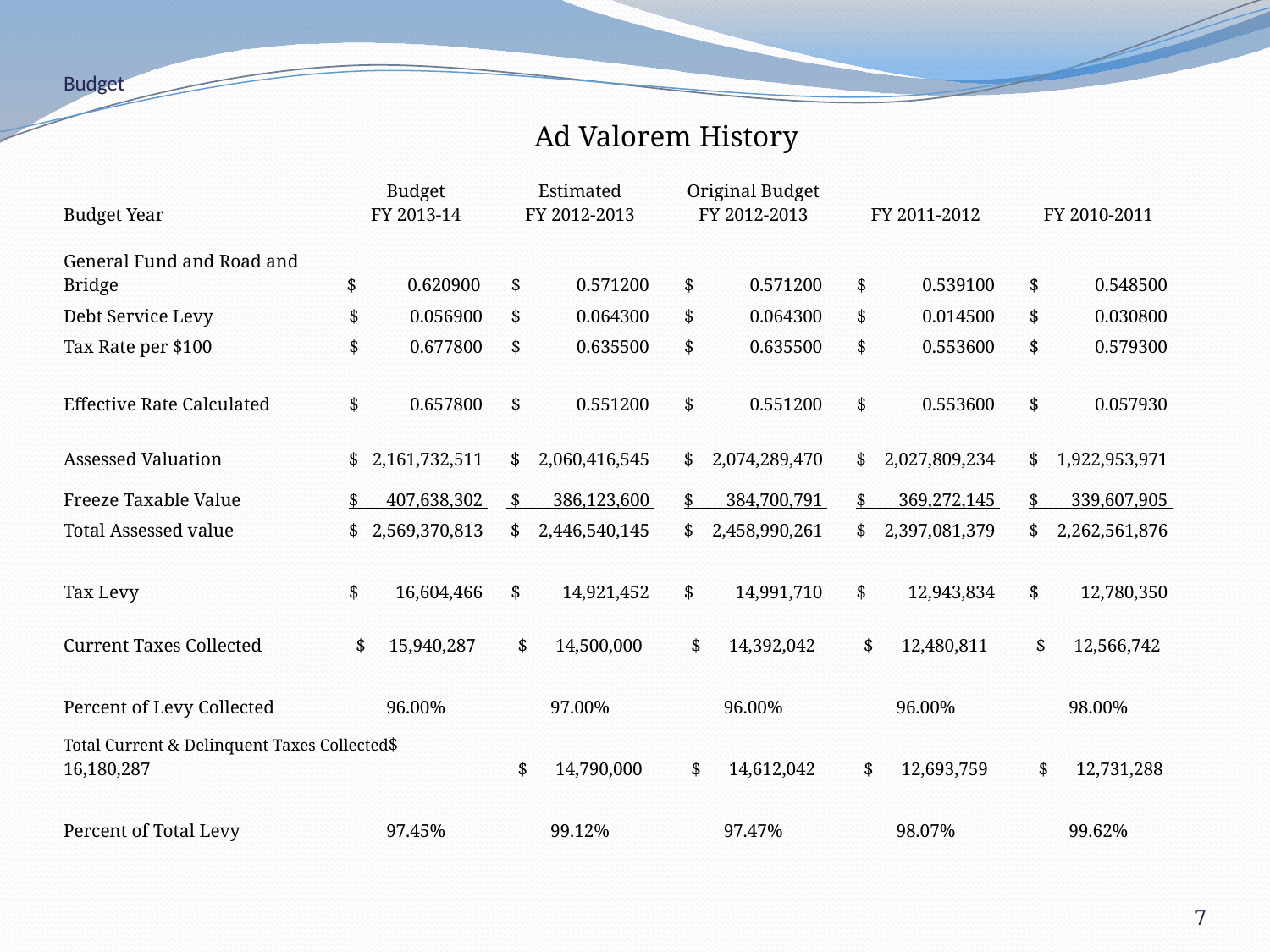

# Budget
|  |  |  |  | Ad Valorem History |  |  |  |
| --- | --- | --- | --- | --- | --- | --- | --- |
|  |  |  | Budget | Estimated | Original Budget |  |  |
|  | Budget Year |  | FY 2013-14 | FY 2012-2013 | FY 2012-2013 | FY 2011-2012 | FY 2010-2011 |
|  |  |  |  |  |  |  |  |
|  | General Fund and Road and Bridge |  | $ 0.620900 | $ 0.571200 | $ 0.571200 | $ 0.539100 | $ 0.548500 |
|  | Debt Service Levy |  | $ 0.056900 | $ 0.064300 | $ 0.064300 | $ 0.014500 | $ 0.030800 |
|  | Tax Rate per $100 |  | $ 0.677800 | $ 0.635500 | $ 0.635500 | $ 0.553600 | $ 0.579300 |
|  |  |  |  |  |  |  |  |
|  | Effective Rate Calculated |  | $ 0.657800 | $ 0.551200 | $ 0.551200 | $ 0.553600 | $ 0.057930 |
|  |  |  |  |  |  |  |  |
|  | Assessed Valuation |  | $ 2,161,732,511 | $ 2,060,416,545 | $ 2,074,289,470 | $ 2,027,809,234 | $ 1,922,953,971 |
|  | Freeze Taxable Value |  | $ 407,638,302 | $ 386,123,600 | $ 384,700,791 | $ 369,272,145 | $ 339,607,905 |
|  | Total Assessed value |  | $ 2,569,370,813 | $ 2,446,540,145 | $ 2,458,990,261 | $ 2,397,081,379 | $ 2,262,561,876 |
|  |  |  |  |  |  |  |  |
|  | Tax Levy |  | $ 16,604,466 | $ 14,921,452 | $ 14,991,710 | $ 12,943,834 | $ 12,780,350 |
|  |  |  |  |  |  |  |  |
|  | Current Taxes Collected |  | $ 15,940,287 | $ 14,500,000 | $ 14,392,042 | $ 12,480,811 | $ 12,566,742 |
|  |  |  |  |  |  |  |  |
|  | Percent of Levy Collected |  | 96.00% | 97.00% | 96.00% | 96.00% | 98.00% |
|  | Total Current & Delinquent Taxes Collected$ 16,180,287 |  |  | $ 14,790,000 | $ 14,612,042 | $ 12,693,759 | $ 12,731,288 |
|  |  |  |  |  |  |  |  |
|  | Percent of Total Levy |  | 97.45% | 99.12% | 97.47% | 98.07% | 99.62% |
7